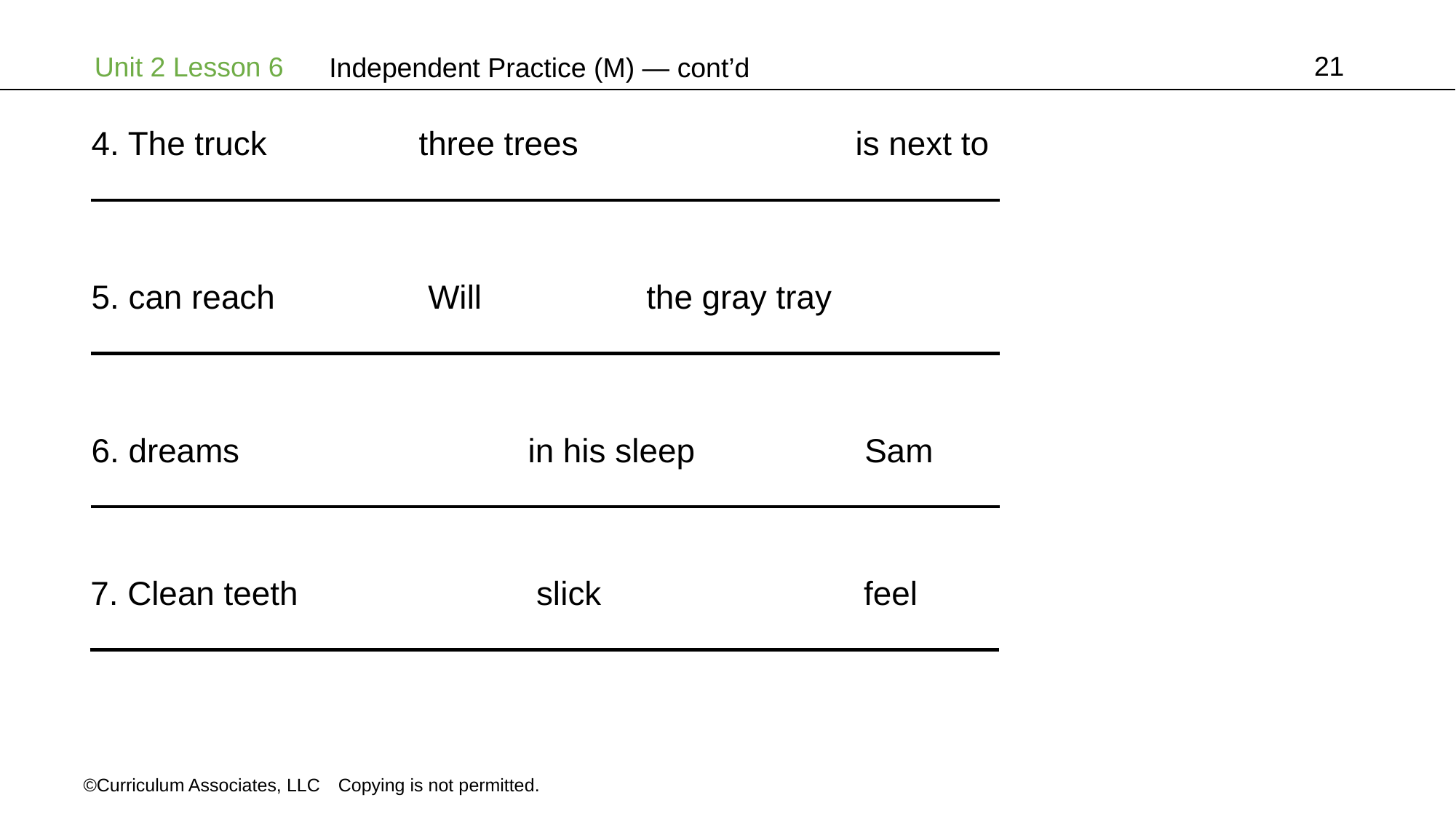

21
Independent Practice (M) — cont’d
4. The truck	 	three trees	 		is next to
5. can reach		 Will		 the gray tray
6. dreams		 	in his sleep		 Sam
7. Clean teeth			 slick			 feel